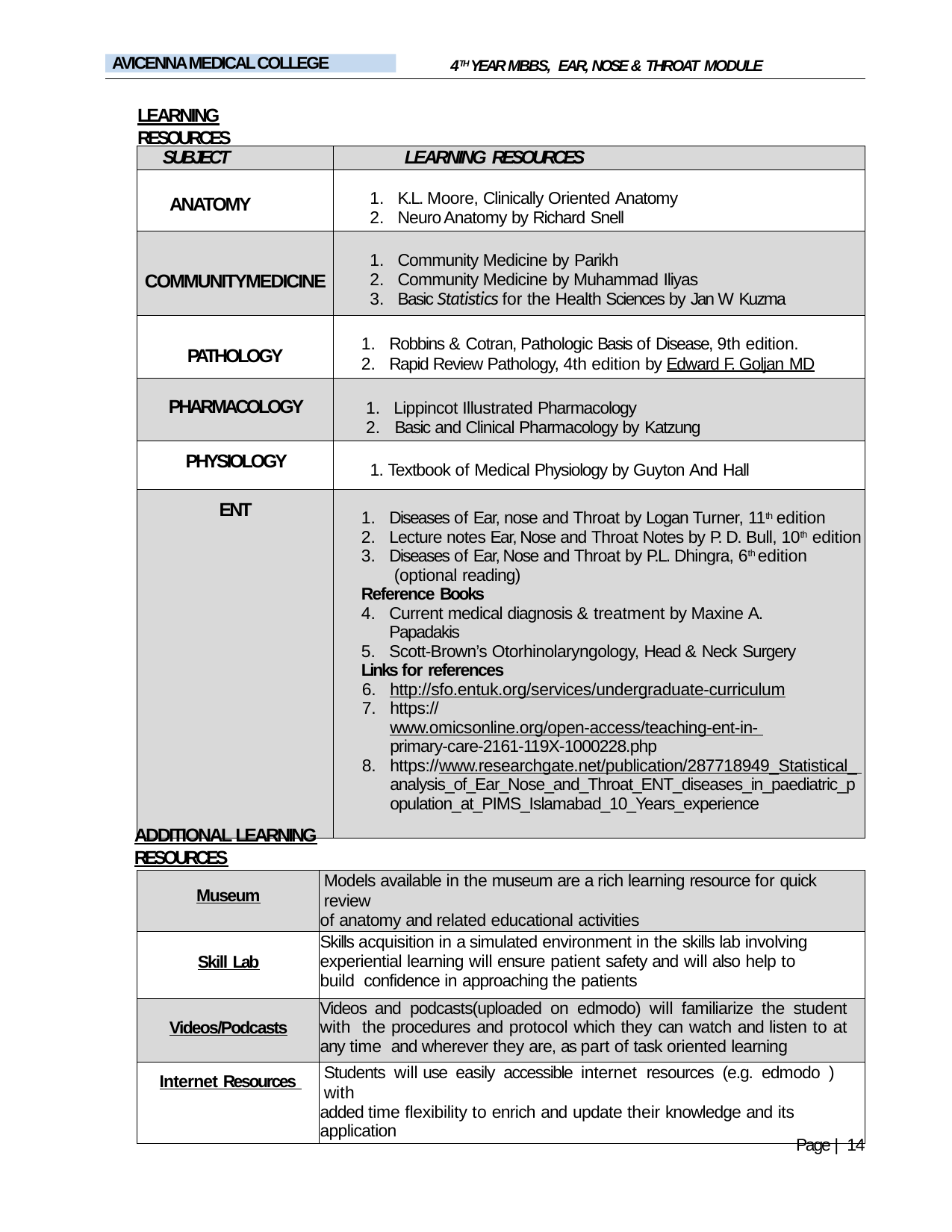

4TH YEAR MBBS,  EAR, NOSE & THROAT MODULE
AVICENNA MEDICAL COLLEGE
LEARNING RESOURCES
| SUBJECT | LEARNING RESOURCES |
| --- | --- |
| ANATOMY | K.L. Moore, Clinically Oriented Anatomy Neuro Anatomy by Richard Snell |
| COMMUNITYMEDICINE | Community Medicine by Parikh Community Medicine by Muhammad Iliyas Basic Statistics for the Health Sciences by Jan W Kuzma |
| PATHOLOGY | Robbins & Cotran, Pathologic Basis of Disease, 9th edition. Rapid Review Pathology, 4th edition by Edward F. Goljan MD |
| PHARMACOLOGY | Lippincot Illustrated Pharmacology Basic and Clinical Pharmacology by Katzung |
| PHYSIOLOGY | 1. Textbook of Medical Physiology by Guyton And Hall |
| ENT | Diseases of Ear, nose and Throat by Logan Turner, 11th edition Lecture notes Ear, Nose and Throat Notes by P. D. Bull, 10th edition Diseases of Ear, Nose and Throat by P.L. Dhingra, 6th edition (optional reading) Reference Books Current medical diagnosis & treatment by Maxine A. Papadakis Scott-Brown’s Otorhinolaryngology, Head & Neck Surgery Links for references http://sfo.entuk.org/services/undergraduate-curriculum https://www.omicsonline.org/open-access/teaching-ent-in- primary-care-2161-119X-1000228.php https://www.researchgate.net/publication/287718949\_Statistical\_ analysis\_of\_Ear\_Nose\_and\_Throat\_ENT\_diseases\_in\_paediatric\_p opulation\_at\_PIMS\_Islamabad\_10\_Years\_experience |
ADDITIONAL LEARNING RESOURCES
| Museum | Models available in the museum are a rich learning resource for quick review of anatomy and related educational activities |
| --- | --- |
| Skill Lab | Skills acquisition in a simulated environment in the skills lab involving experiential learning will ensure patient safety and will also help to build confidence in approaching the patients |
| Videos/Podcasts | Videos and podcasts(uploaded on edmodo) will familiarize the student with the procedures and protocol which they can watch and listen to at any time and wherever they are, as part of task oriented learning |
| Internet Resources | Students will use easily accessible internet resources (e.g. edmodo ) with added time flexibility to enrich and update their knowledge and its application |
Page | 14